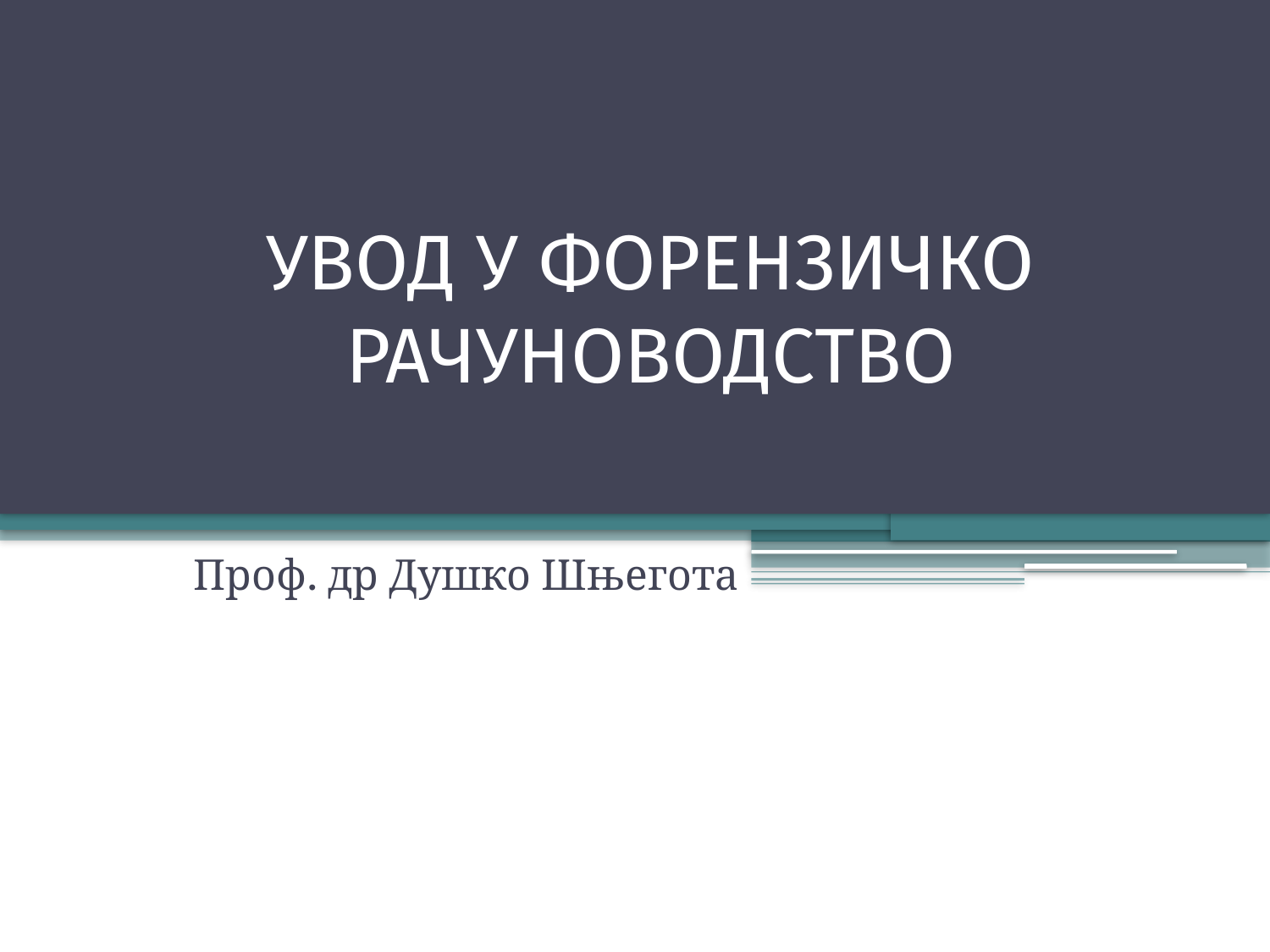

# УВОД У ФОРЕНЗИЧКО РАЧУНОВОДСТВО
Проф. др Душко Шњегота